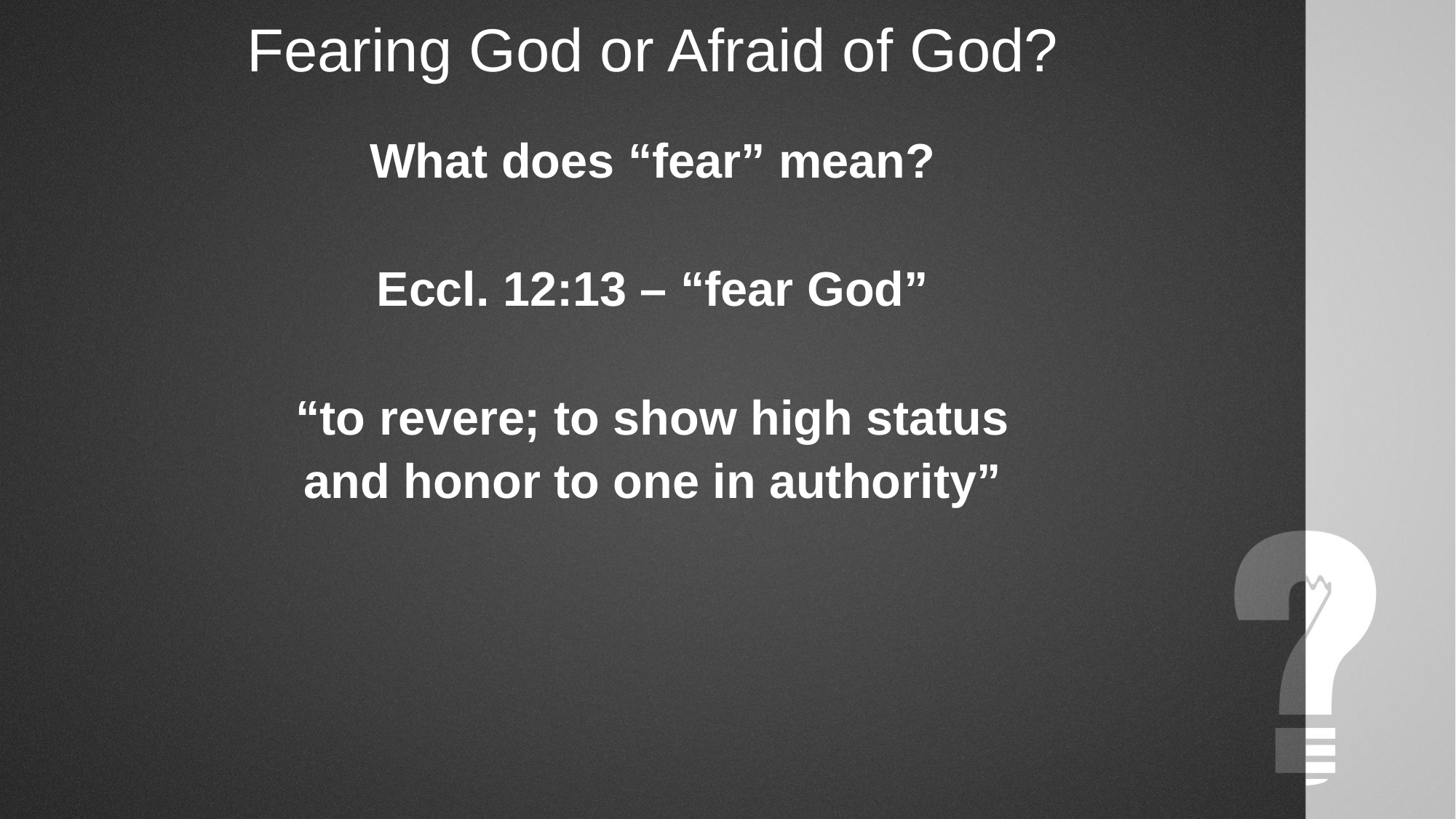

Fearing God or Afraid of God?
What does “fear” mean?

Eccl. 12:13 – “fear God”

“to revere; to show high status
and honor to one in authority”